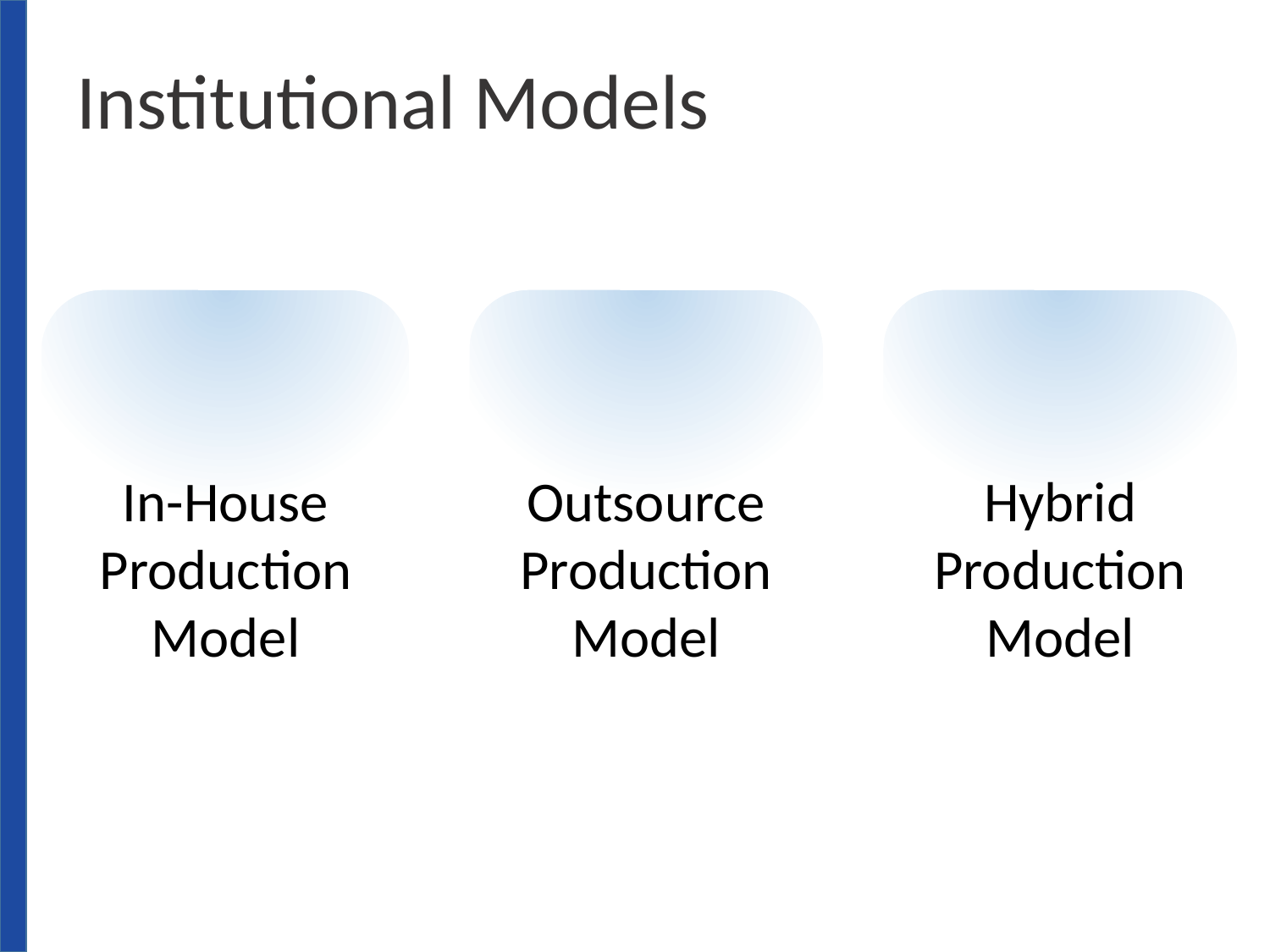

# Institutional Models

Hybrid Production Model

In-House Production Model

Outsource Production Model